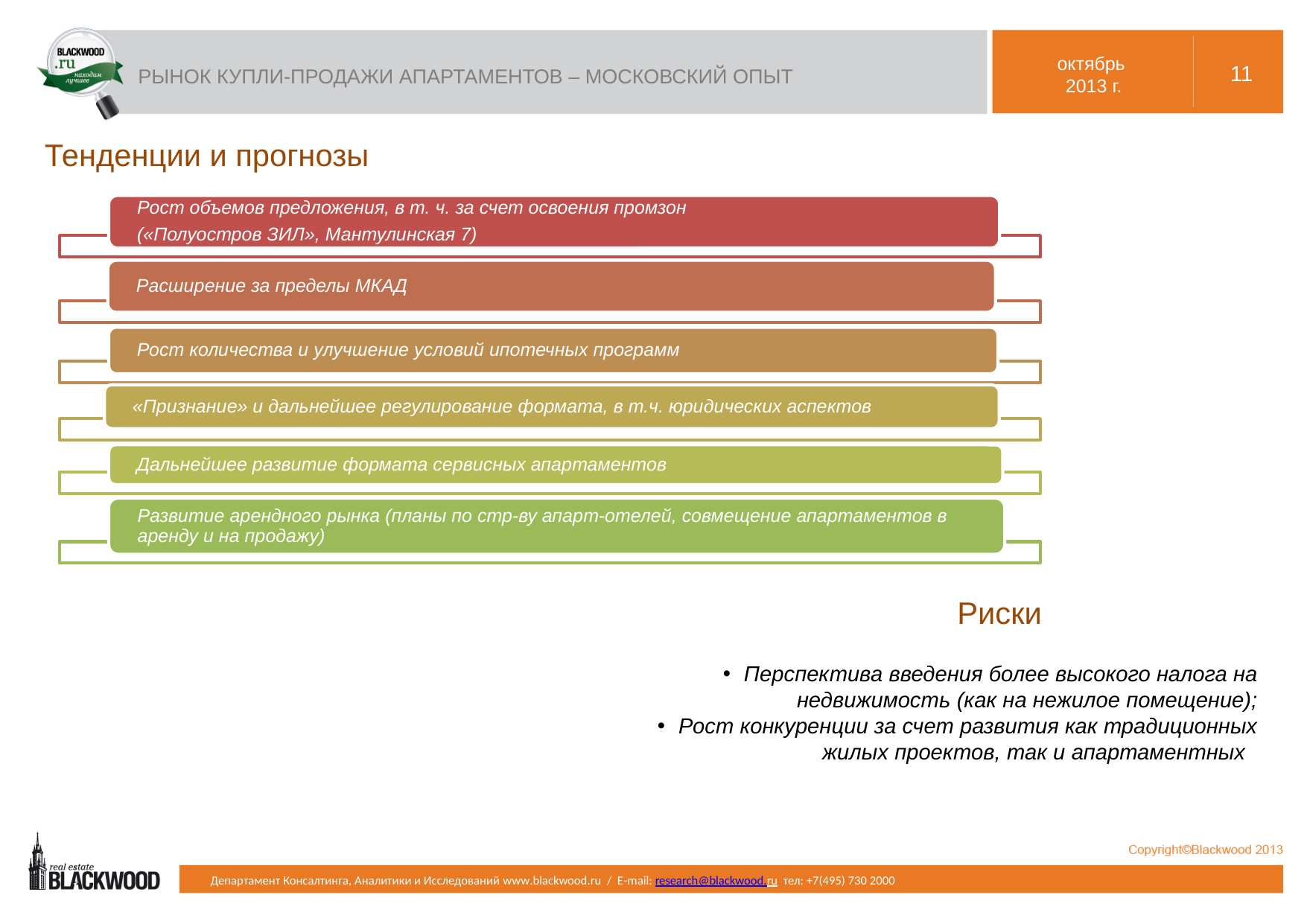

11
РЫНОК КУПЛИ-ПРОДАЖИ АПАРТАМЕНТОВ – МОСКОВСКИЙ ОПЫТ
октябрь
2013 г.
Тенденции и прогнозы

Рост объемов предложения, в т. ч. за счет освоения промзон
(«Полуостров ЗИЛ», Мантулинская 7)
Расширение за пределы МКАД
Рост количества и улучшение условий ипотечных программ
«Признание» и дальнейшее регулирование формата, в т.ч. юридических аспектов
Дальнейшее развитие формата сервисных апартаментов
Развитие арендного рынка (планы по стр-ву апарт-отелей, совмещение апартаментов в аренду и на продажу)
Риски

Перспектива введения более высокого налога на недвижимость (как на нежилое помещение);
Рост конкуренции за счет развития как традиционных жилых проектов, так и апартаментных

Департамент Консалтинга, Аналитики и Исследований www.blackwood.ru  /  E-mail: research@blackwood.ru  тел: +7(495) 730 2000